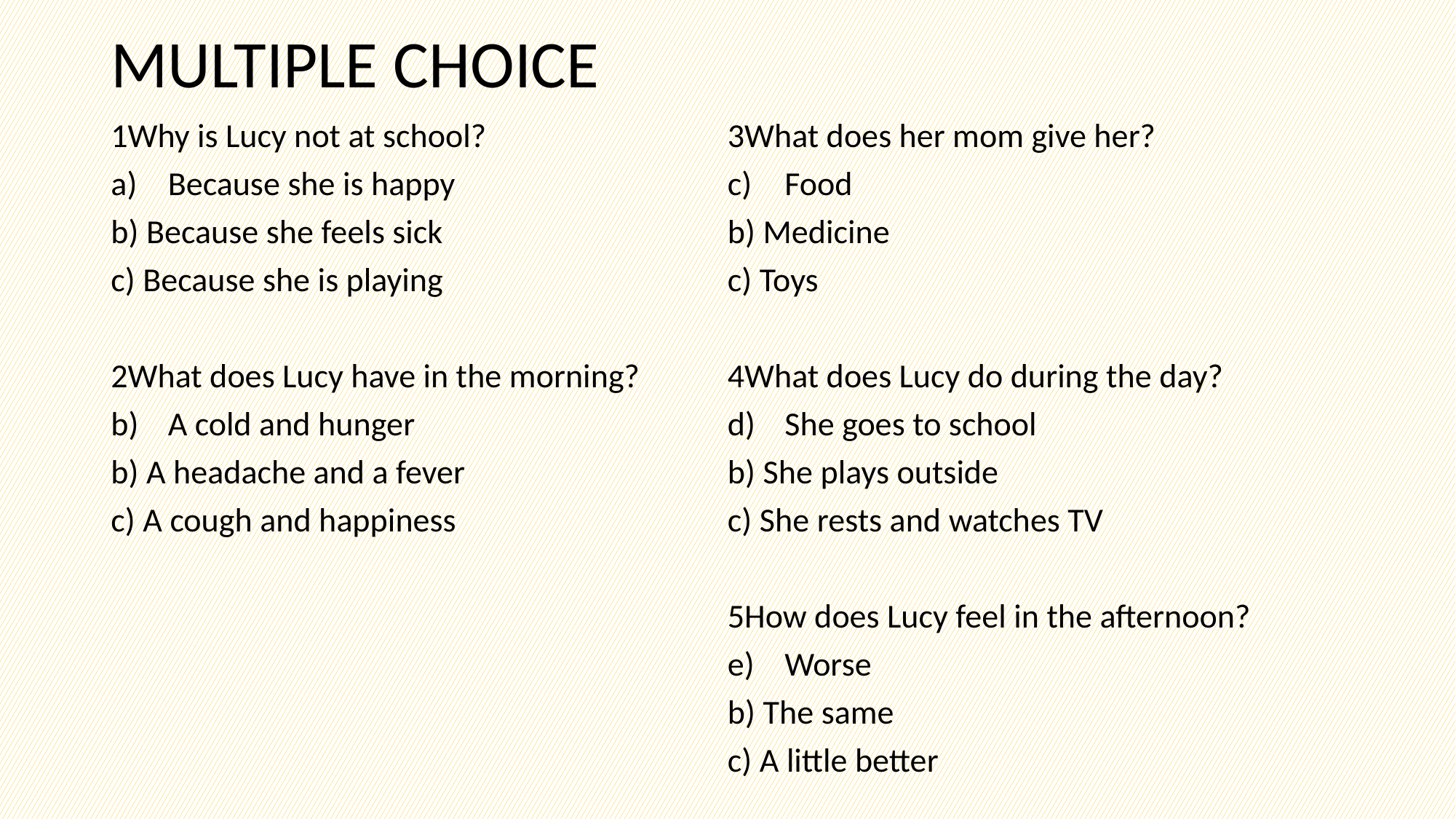

# MULTIPLE CHOICE
1Why is Lucy not at school?
Because she is happy
b) Because she feels sick
c) Because she is playing

2What does Lucy have in the morning?
A cold and hunger
b) A headache and a fever
c) A cough and happiness

3What does her mom give her?
Food
b) Medicine
c) Toys

4What does Lucy do during the day?
She goes to school
b) She plays outside
c) She rests and watches TV

5How does Lucy feel in the afternoon?
Worse
b) The same
c) A little better